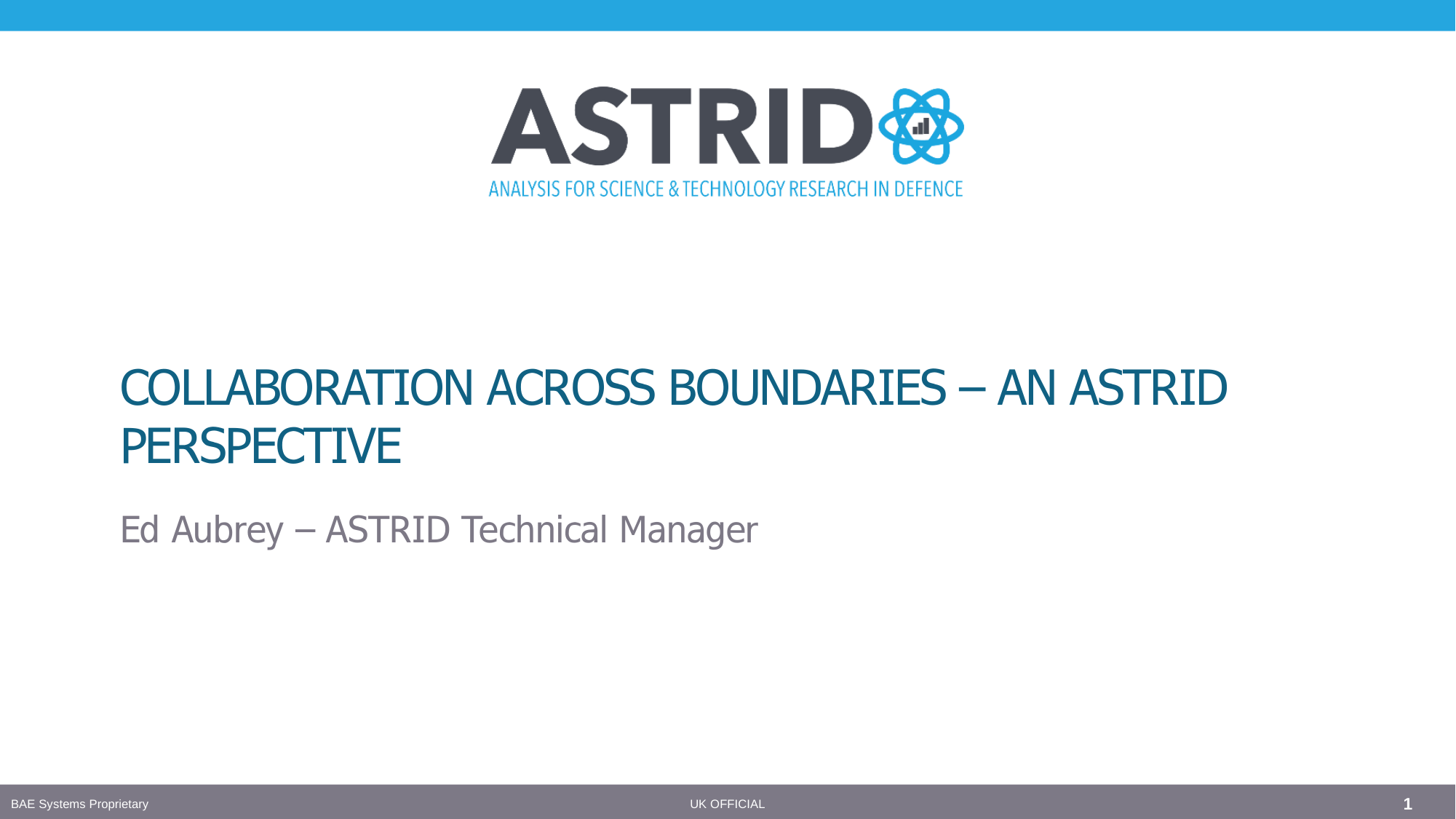

# Collaboration across boundaries – AN astrid perspective
Ed Aubrey – ASTRID Technical Manager
1